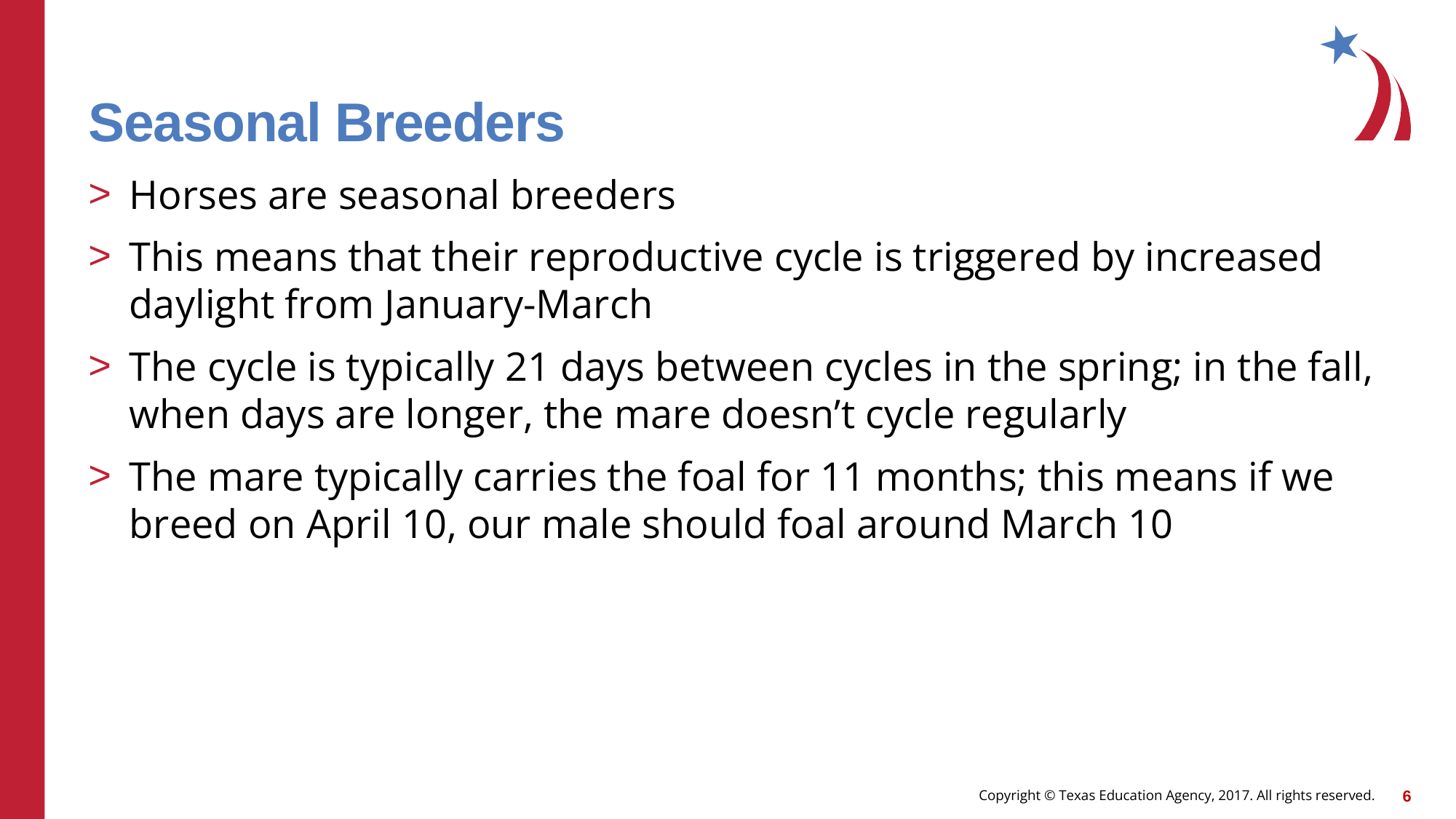

# Seasonal Breeders
Horses are seasonal breeders
This means that their reproductive cycle is triggered by increased daylight from January-March
The cycle is typically 21 days between cycles in the spring; in the fall, when days are longer, the mare doesn’t cycle regularly
The mare typically carries the foal for 11 months; this means if we breed on April 10, our male should foal around March 10